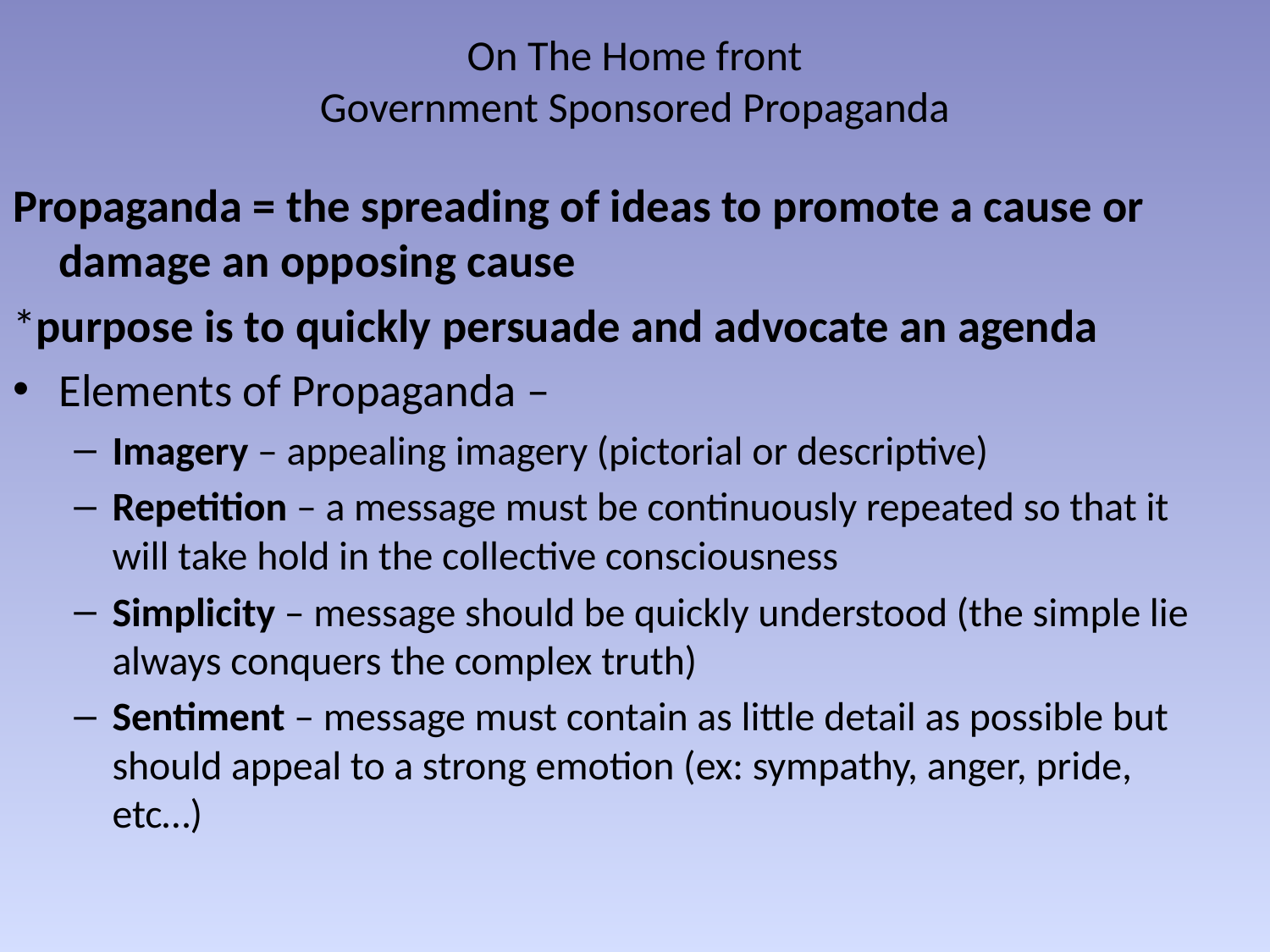

# On The Home front Government Sponsored Propaganda
Propaganda = the spreading of ideas to promote a cause or damage an opposing cause
*purpose is to quickly persuade and advocate an agenda
Elements of Propaganda –
Imagery – appealing imagery (pictorial or descriptive)
Repetition – a message must be continuously repeated so that it will take hold in the collective consciousness
Simplicity – message should be quickly understood (the simple lie always conquers the complex truth)
Sentiment – message must contain as little detail as possible but should appeal to a strong emotion (ex: sympathy, anger, pride, etc…)